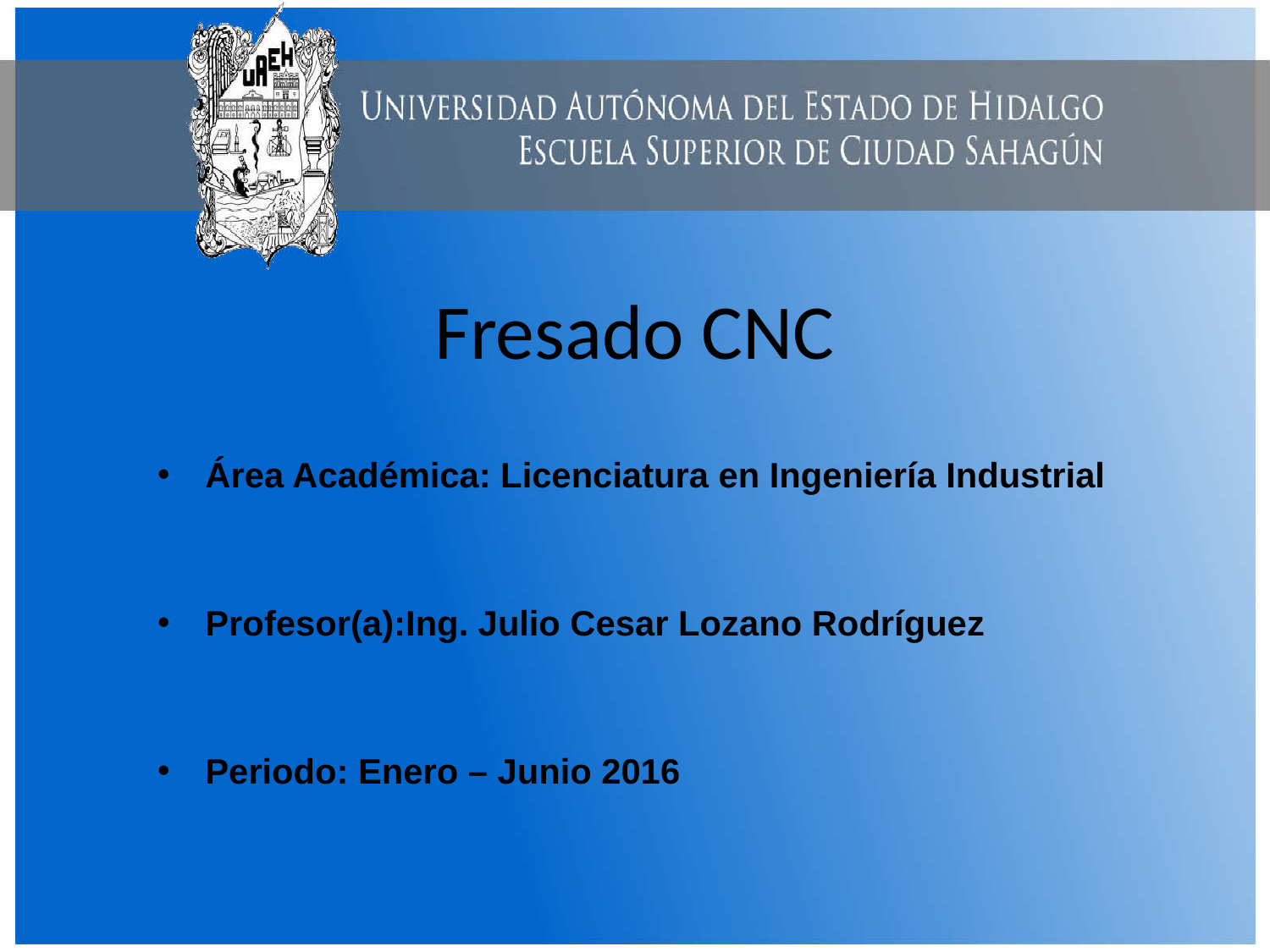

Fresado CNC
Área Académica: Licenciatura en Ingeniería Industrial

Profesor(a):Ing. Julio Cesar Lozano Rodríguez

Periodo: Enero – Junio 2016